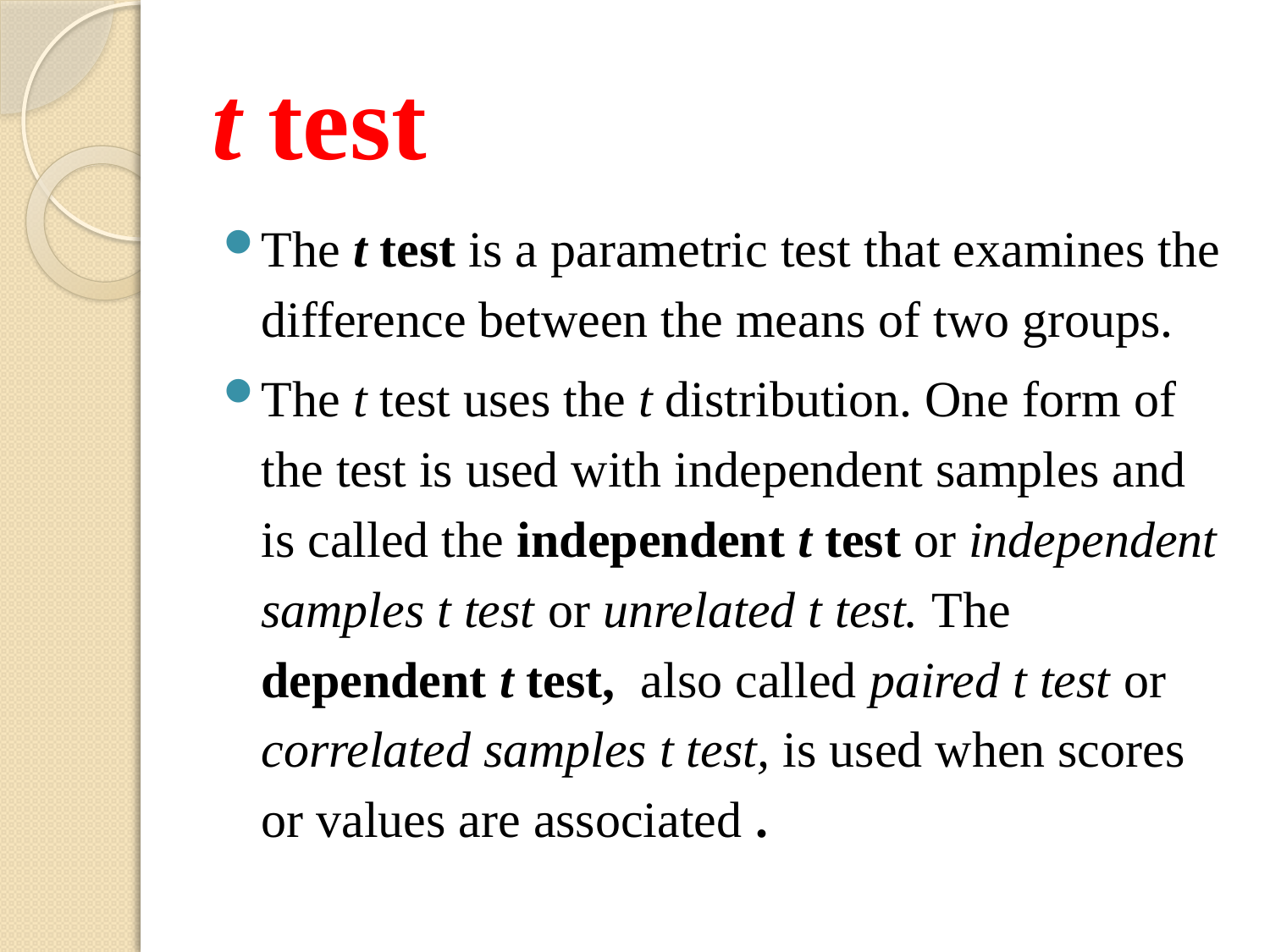

# t test
The t test is a parametric test that examines the difference between the means of two groups.
The t test uses the t distribution. One form of the test is used with independent samples and is called the independent t test or independent samples t test or unrelated t test. The dependent t test,  also called paired t test or correlated samples t test, is used when scores or values are associated .